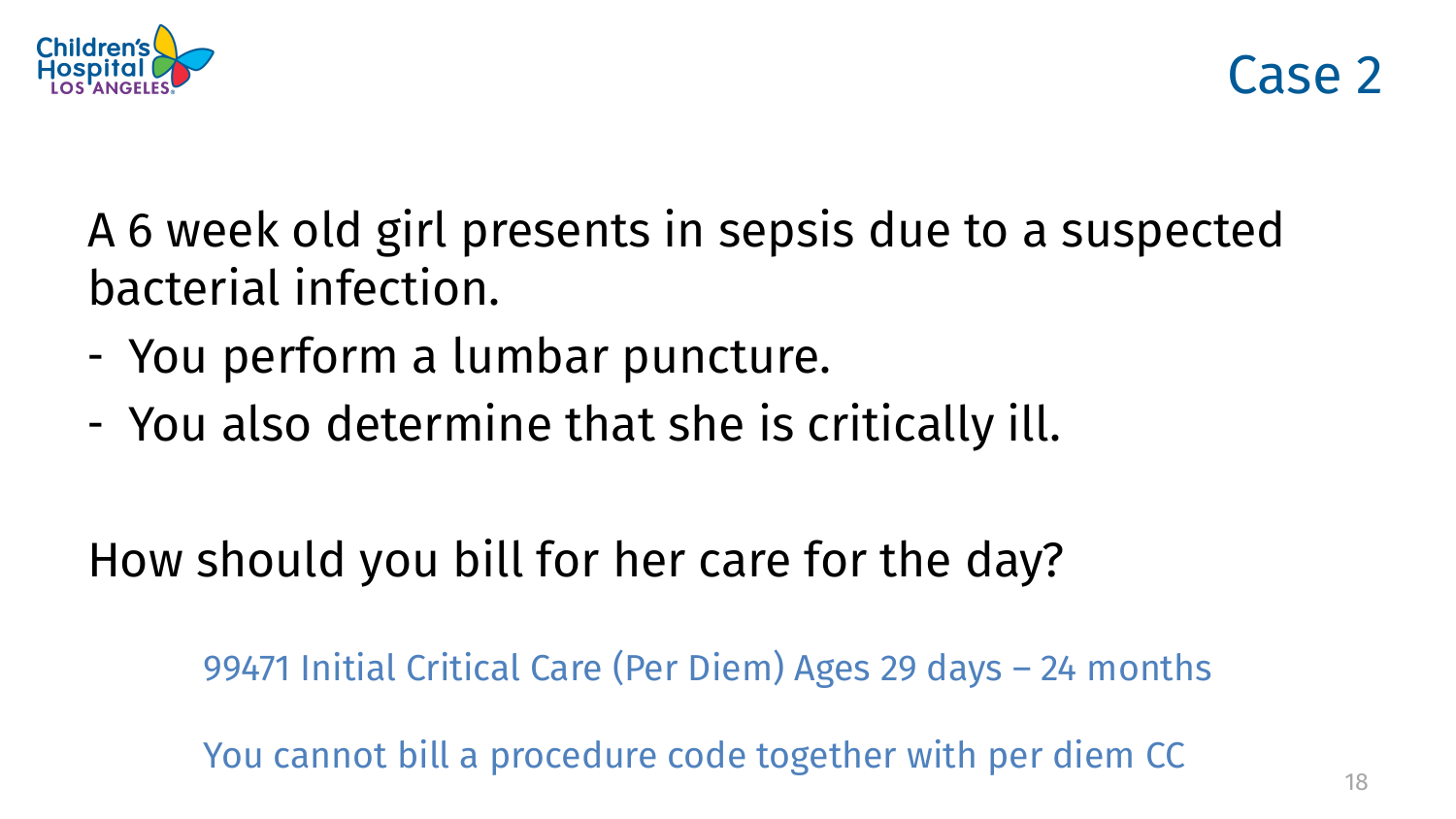

# Case 2
A 6 week old girl presents in sepsis due to a suspected bacterial infection.
You perform a lumbar puncture.
You also determine that she is critically ill.

How should you bill for her care for the day?
99471 Initial Critical Care (Per Diem) Ages 29 days – 24 months

You cannot bill a procedure code together with per diem CC
18